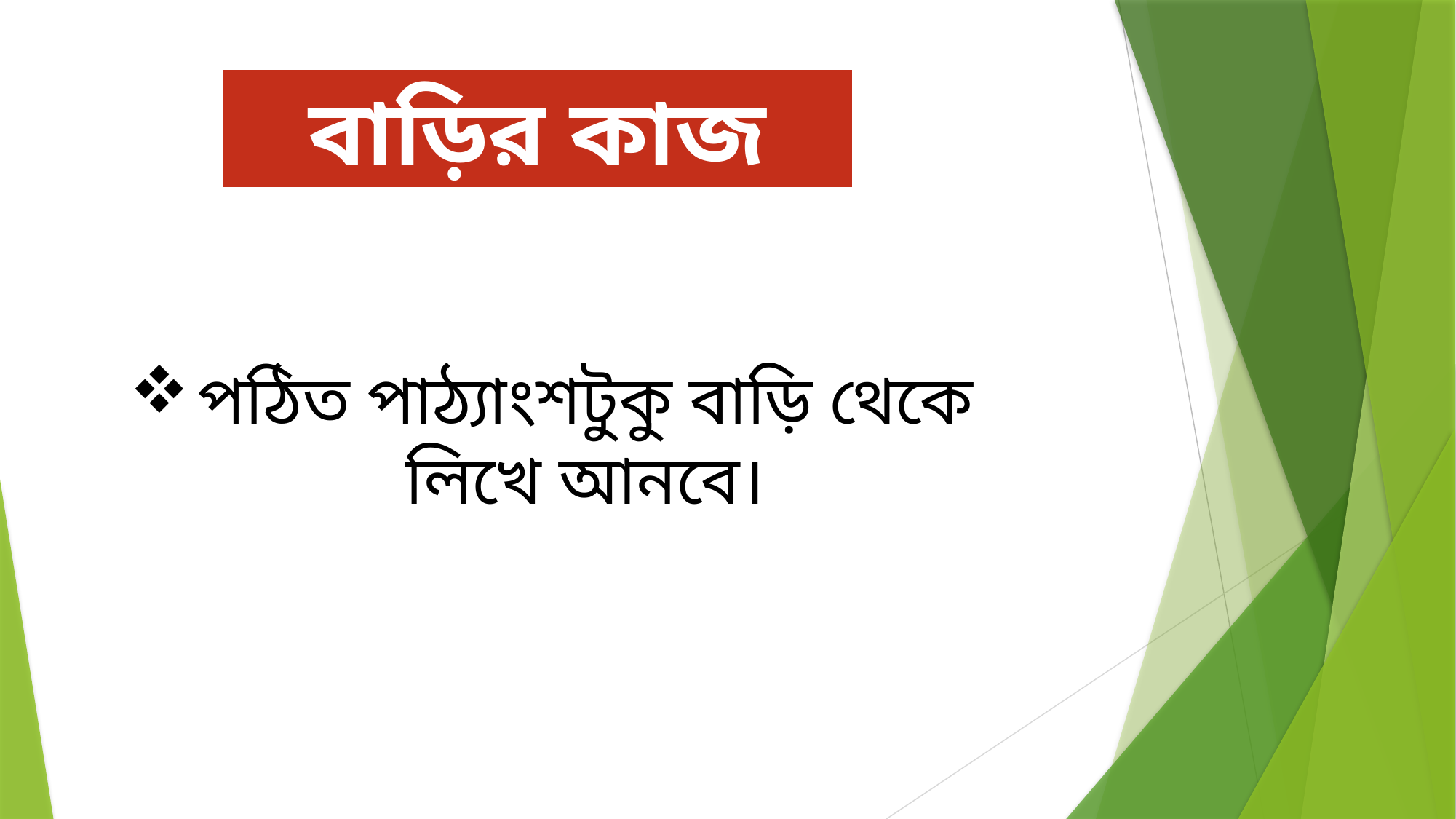

বাড়ির কাজ
পঠিত পাঠ্যাংশটুকু বাড়ি থেকে লিখে আনবে।